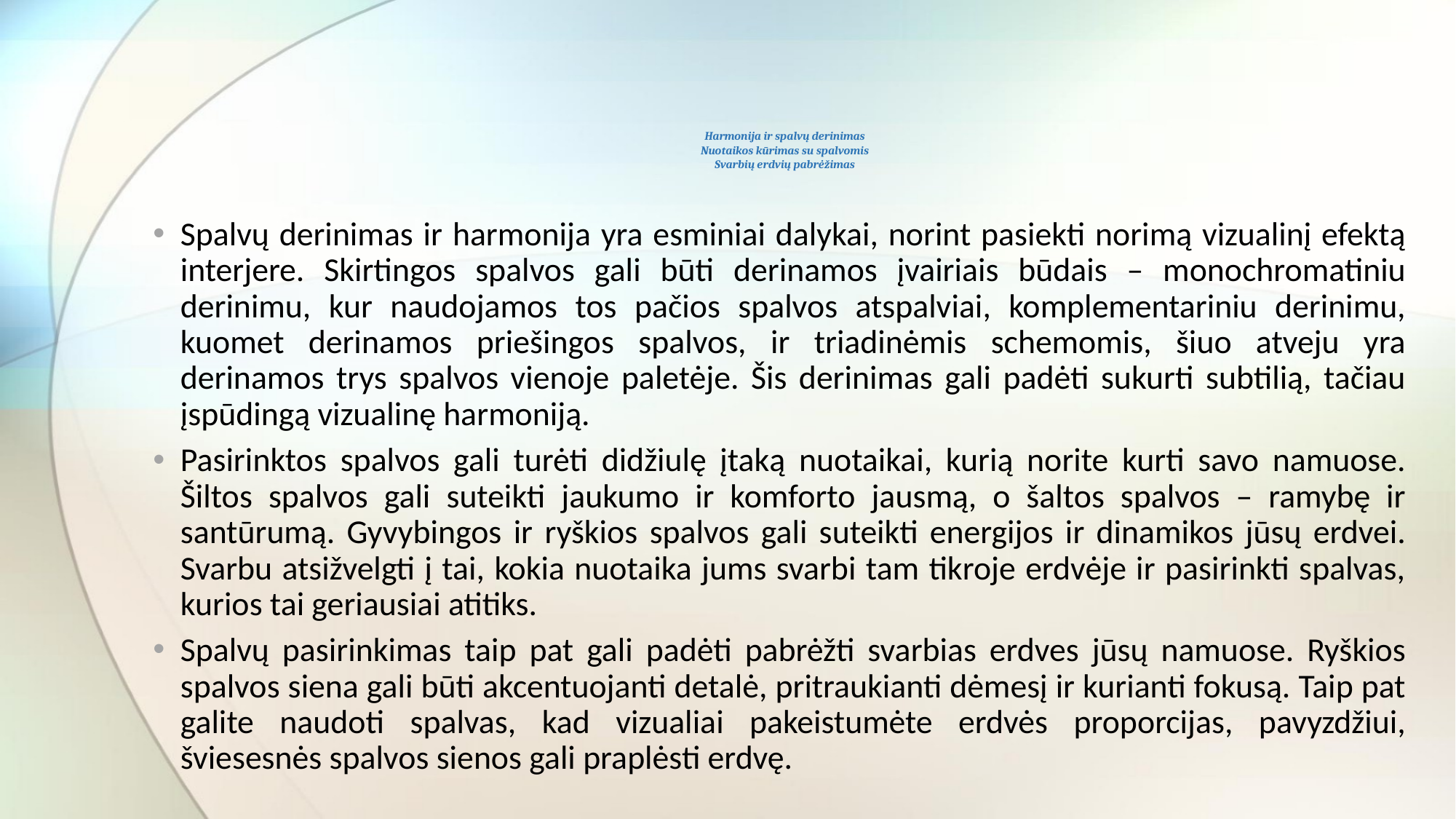

# Harmonija ir spalvų derinimas Nuotaikos kūrimas su spalvomis Svarbių erdvių pabrėžimas
Spalvų derinimas ir harmonija yra esminiai dalykai, norint pasiekti norimą vizualinį efektą interjere. Skirtingos spalvos gali būti derinamos įvairiais būdais – monochromatiniu derinimu, kur naudojamos tos pačios spalvos atspalviai, komplementariniu derinimu, kuomet derinamos priešingos spalvos, ir triadinėmis schemomis, šiuo atveju yra derinamos trys spalvos vienoje paletėje. Šis derinimas gali padėti sukurti subtilią, tačiau įspūdingą vizualinę harmoniją.
Pasirinktos spalvos gali turėti didžiulę įtaką nuotaikai, kurią norite kurti savo namuose. Šiltos spalvos gali suteikti jaukumo ir komforto jausmą, o šaltos spalvos – ramybę ir santūrumą. Gyvybingos ir ryškios spalvos gali suteikti energijos ir dinamikos jūsų erdvei. Svarbu atsižvelgti į tai, kokia nuotaika jums svarbi tam tikroje erdvėje ir pasirinkti spalvas, kurios tai geriausiai atitiks.
Spalvų pasirinkimas taip pat gali padėti pabrėžti svarbias erdves jūsų namuose. Ryškios spalvos siena gali būti akcentuojanti detalė, pritraukianti dėmesį ir kurianti fokusą. Taip pat galite naudoti spalvas, kad vizualiai pakeistumėte erdvės proporcijas, pavyzdžiui, šviesesnės spalvos sienos gali praplėsti erdvę.